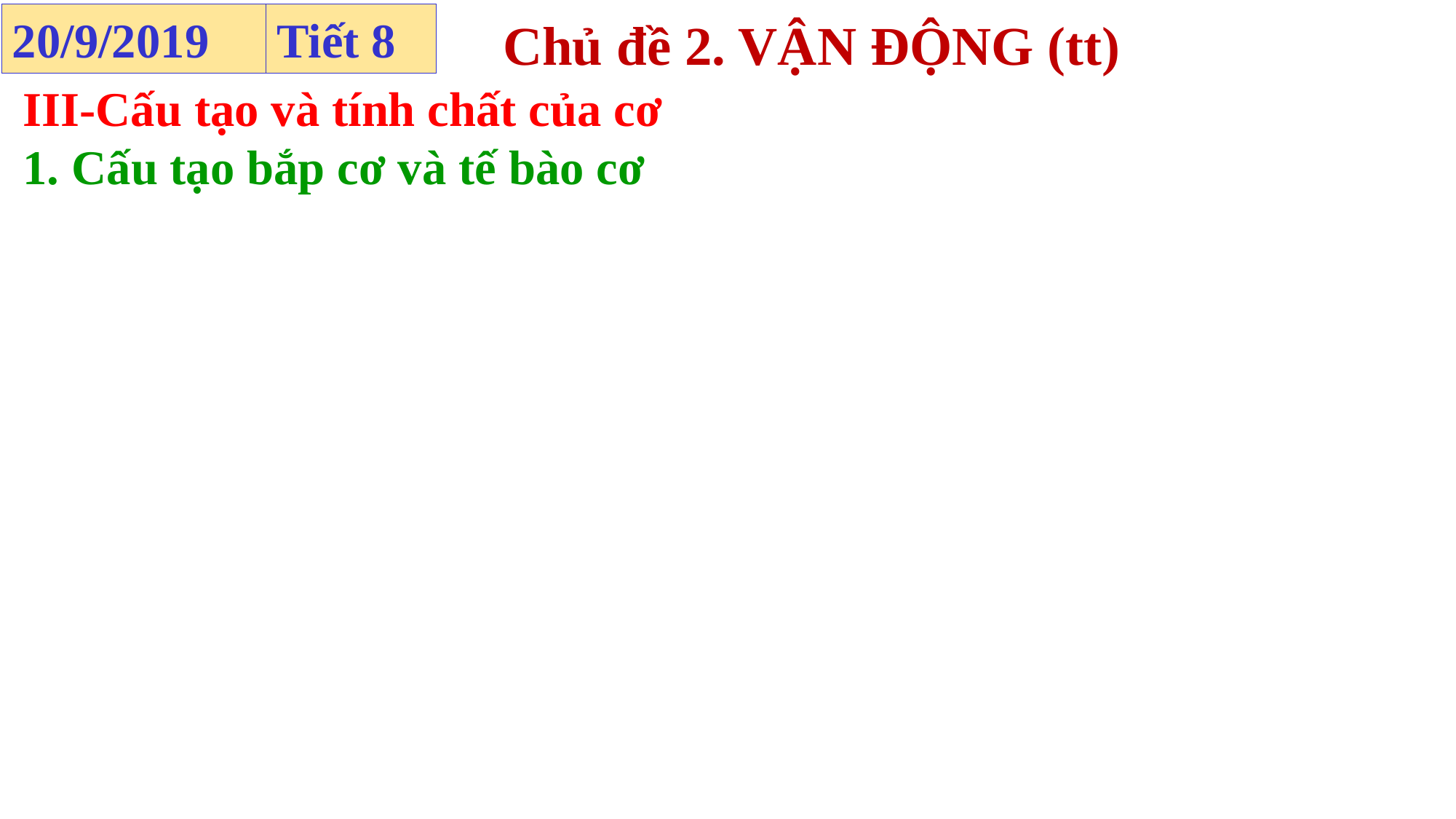

Tiết 8
20/9/2019
Chủ đề 2. VẬN ĐỘNG (tt)
III-Cấu tạo và tính chất của cơ
1. Cấu tạo bắp cơ và tế bào cơ